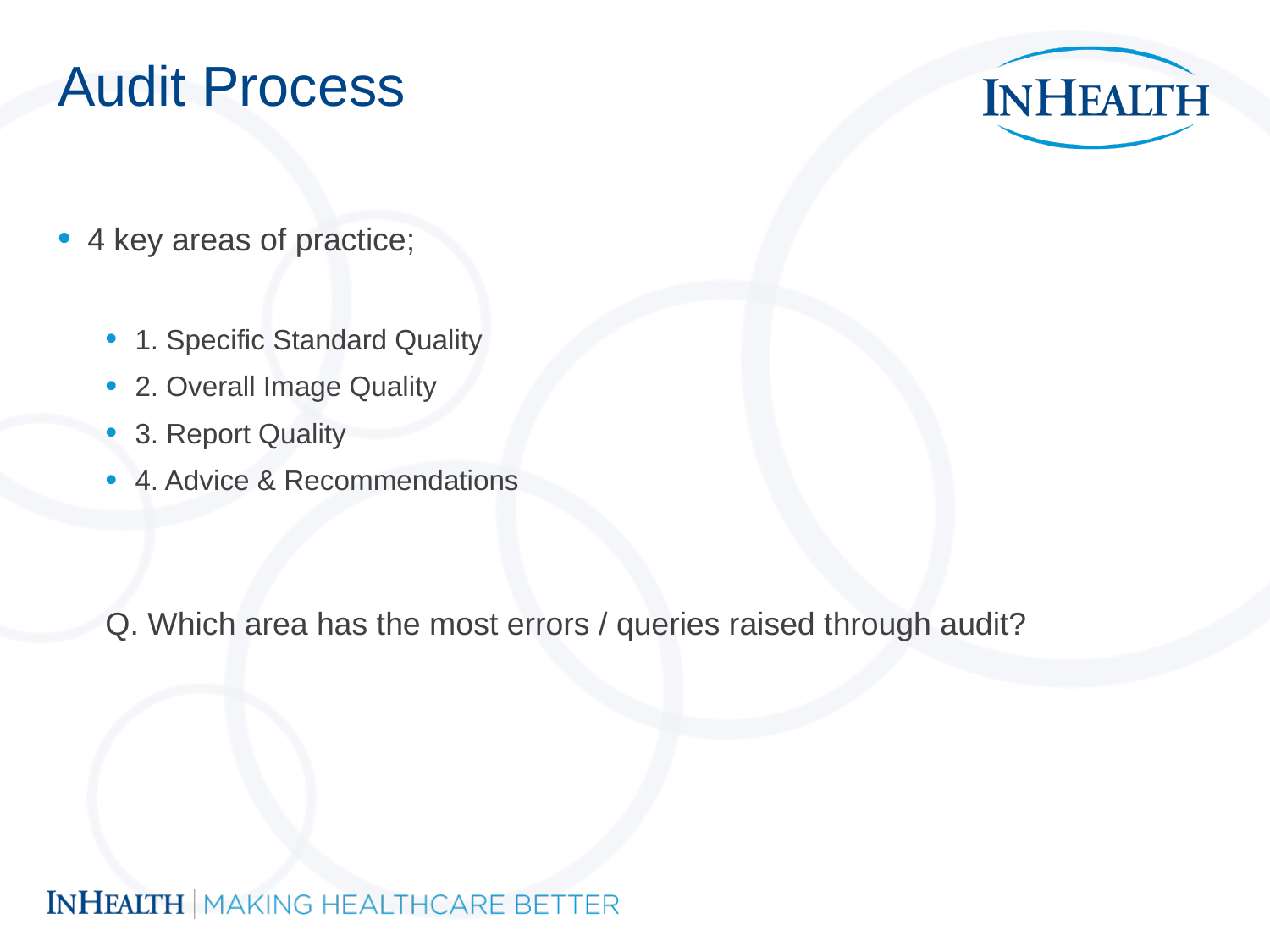

# Audit Process
4 key areas of practice;

1. Specific Standard Quality
2. Overall Image Quality
3. Report Quality
4. Advice & Recommendations

Q. Which area has the most errors / queries raised through audit?